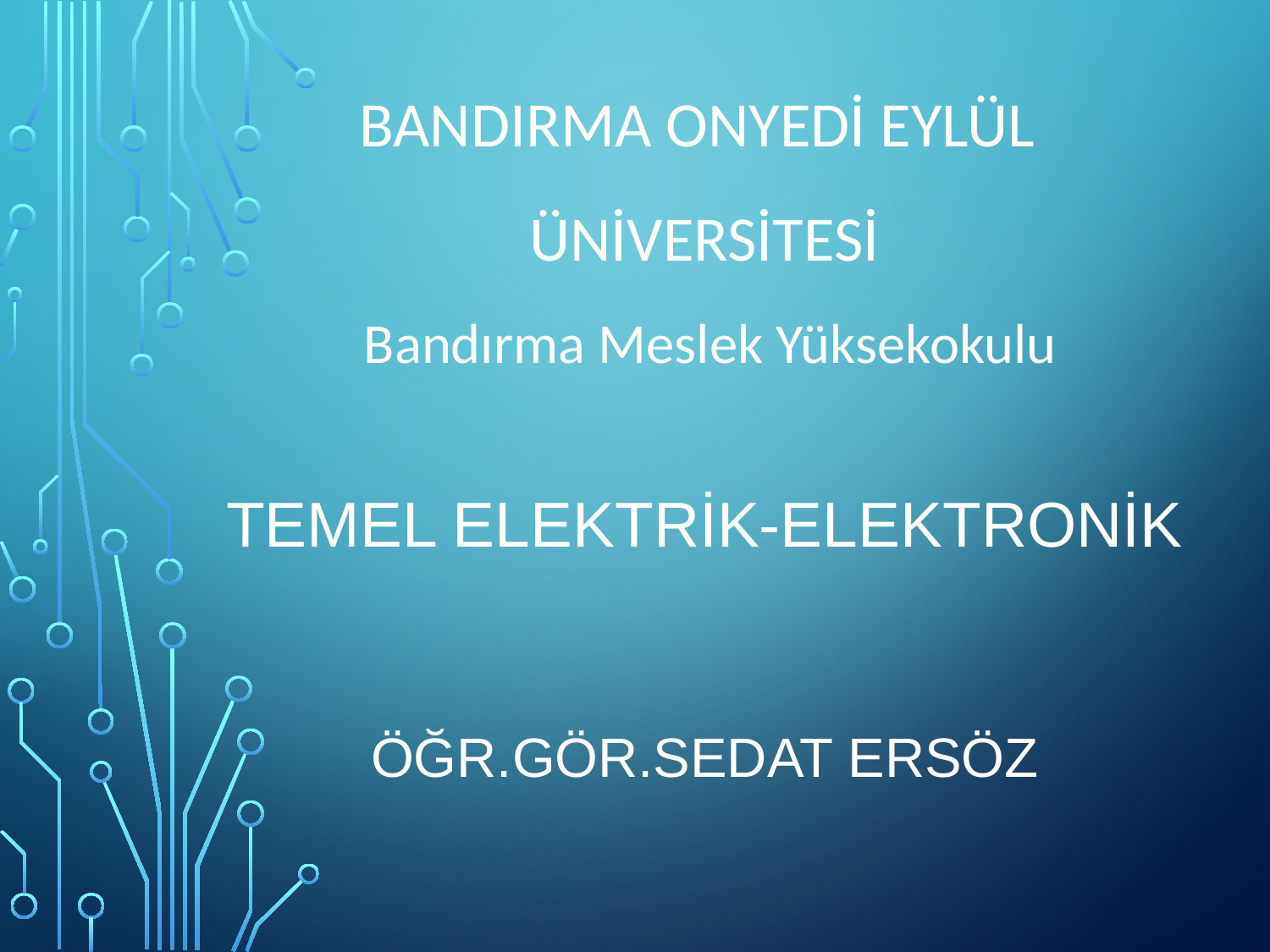

BANDIRMA ONYEDİ EYLÜL
ÜNİVERSİTESİ
 Bandırma Meslek Yüksekokulu
# TEMEL ELEKTRİK-ELEKTRONİK
ÖĞR.GÖR.SEDAT ERSÖZ